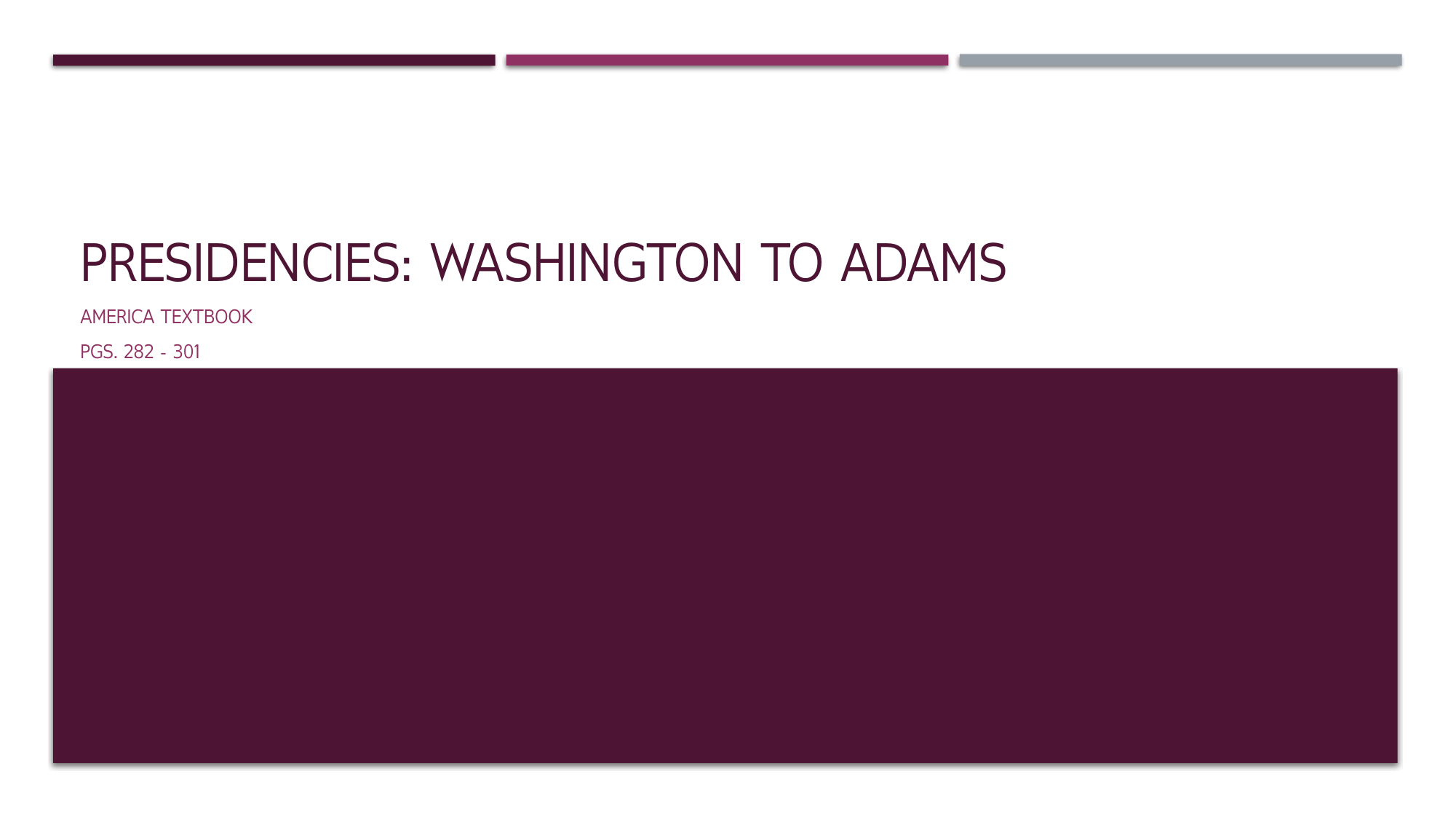

# Presidencies: Washington to Adams
America Textbook
Pgs. 282 - 301